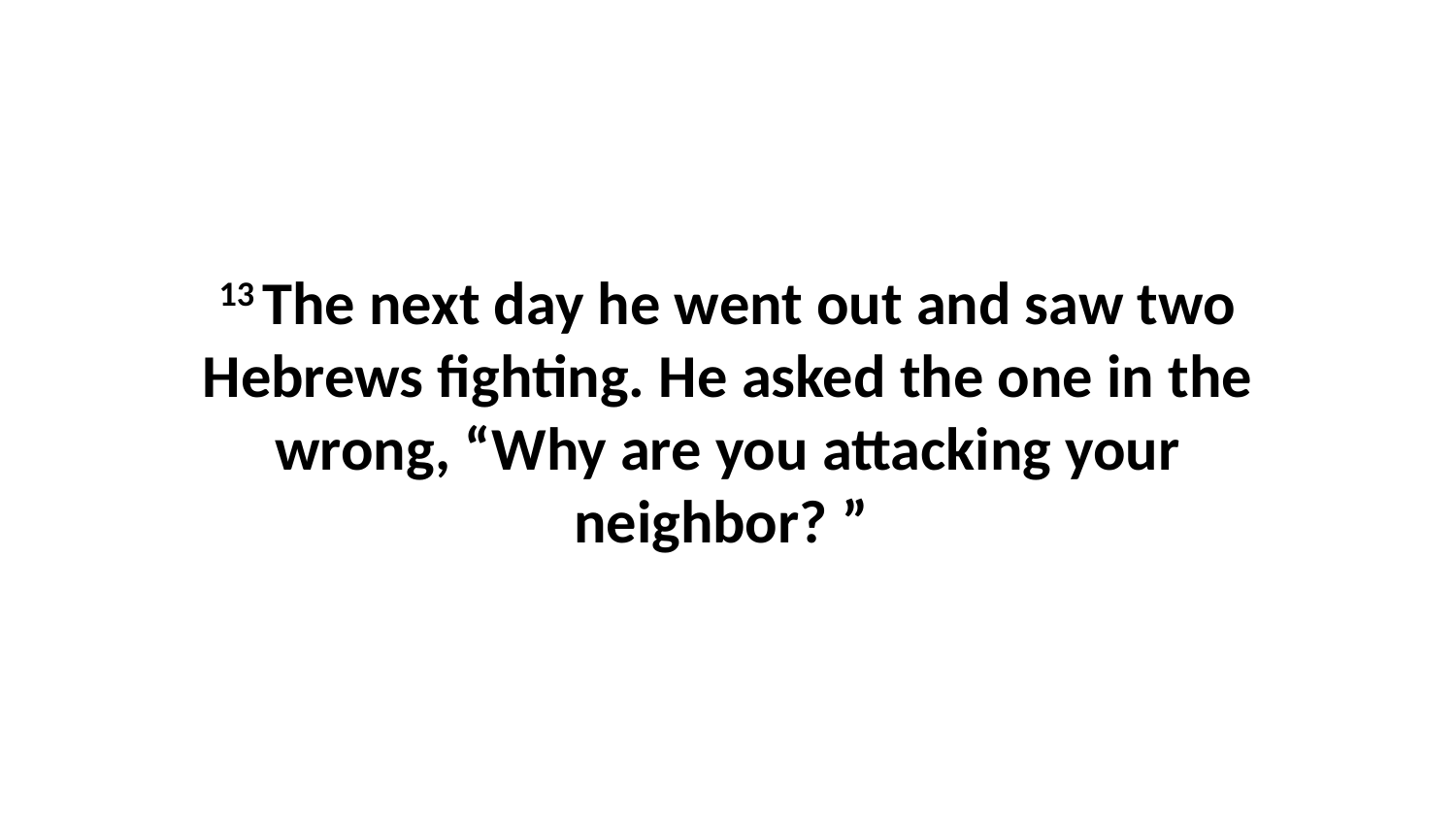

13 The next day he went out and saw two Hebrews fighting. He asked the one in the wrong, “Why are you attacking your neighbor? ”